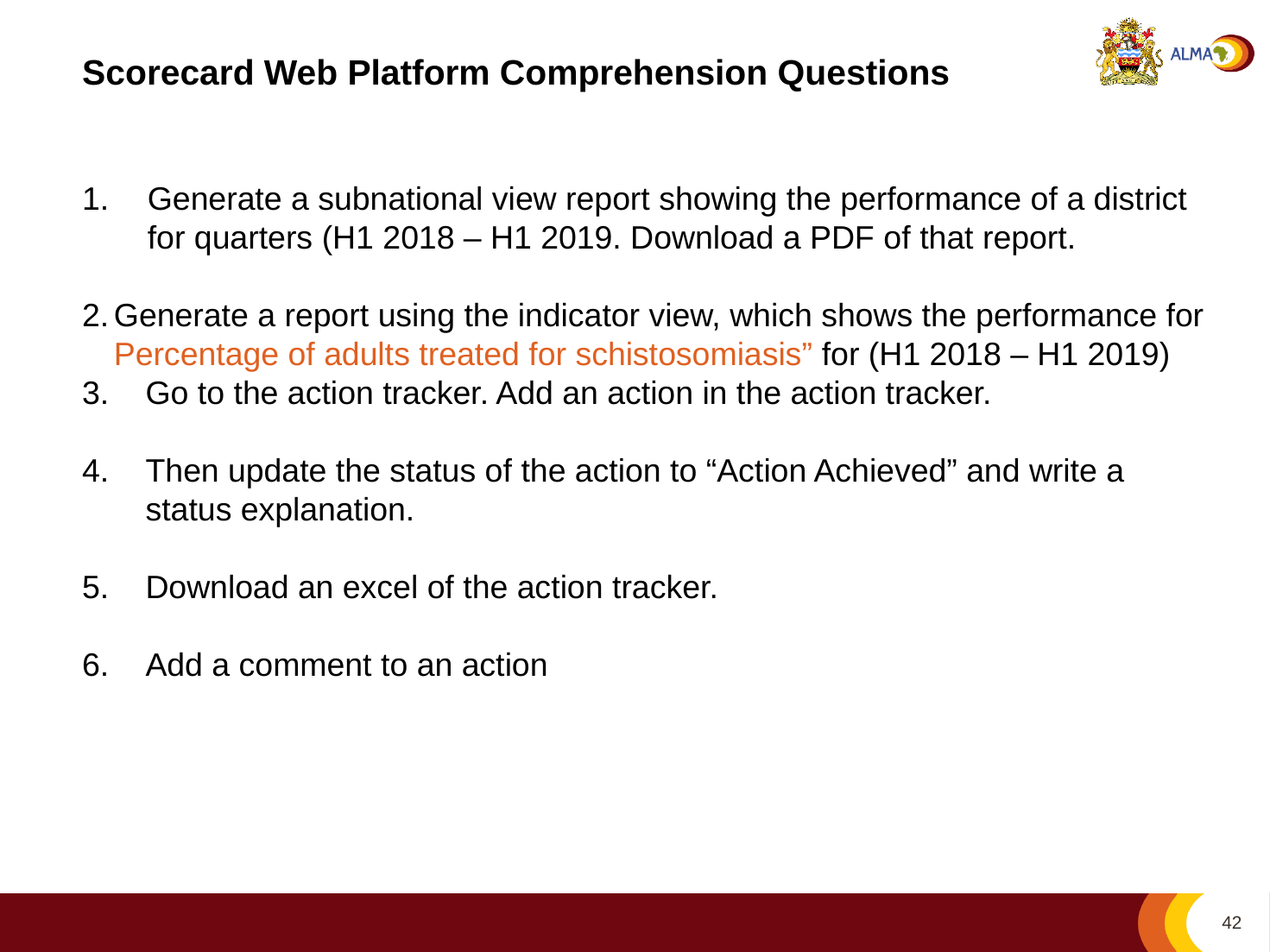

Scorecard Web Platform Comprehension Questions
Generate a subnational view report showing the performance of a district for quarters (H1 2018 – H1 2019. Download a PDF of that report.

Generate a report using the indicator view, which shows the performance for Percentage of adults treated for schistosomiasis” for (H1 2018 – H1 2019)
Go to the action tracker. Add an action in the action tracker.

Then update the status of the action to “Action Achieved” and write a status explanation.

Download an excel of the action tracker.

Add a comment to an action